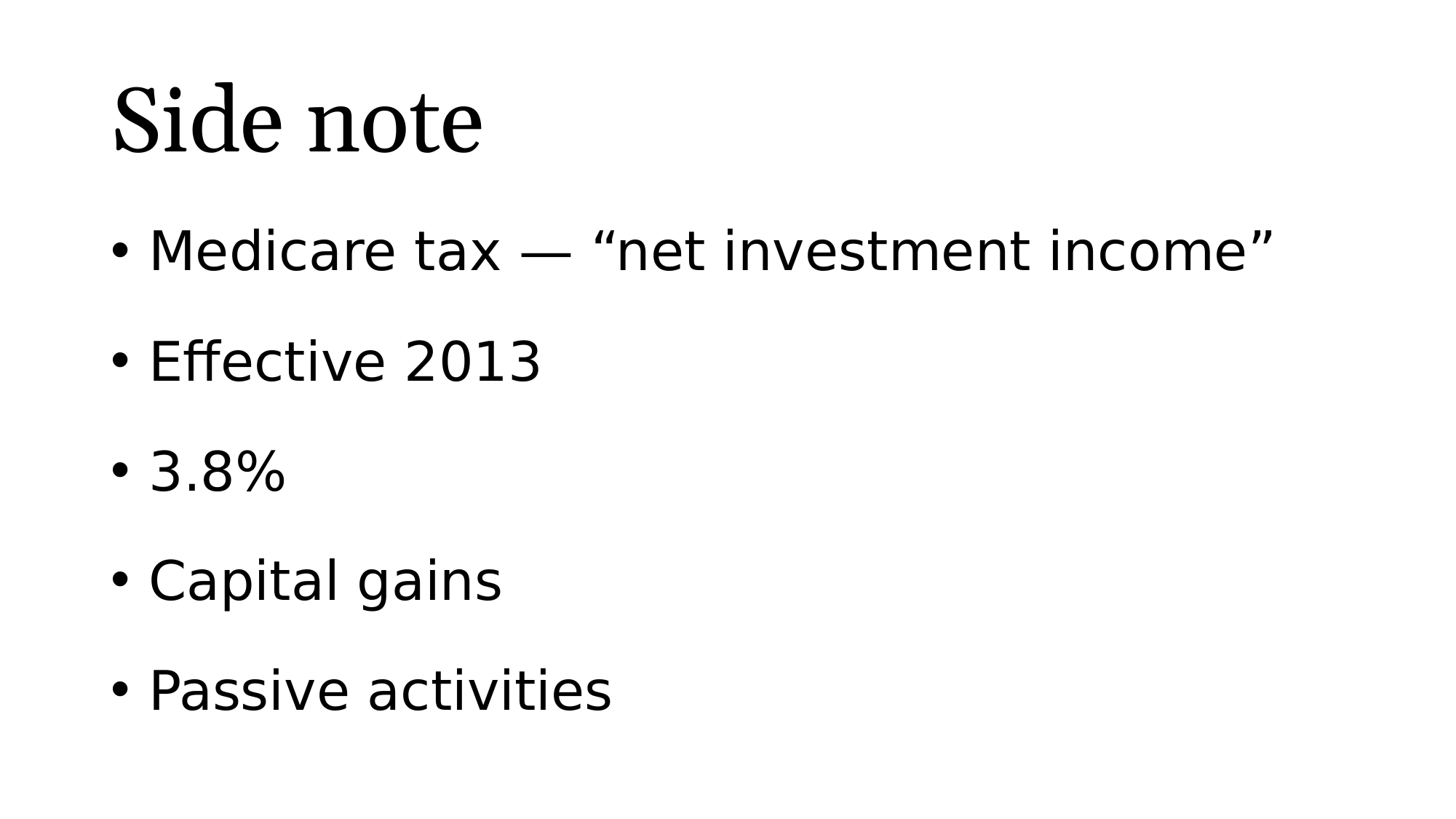

# Side note
 Medicare tax — “net investment income”
 Effective 2013
 3.8%
 Capital gains
 Passive activities